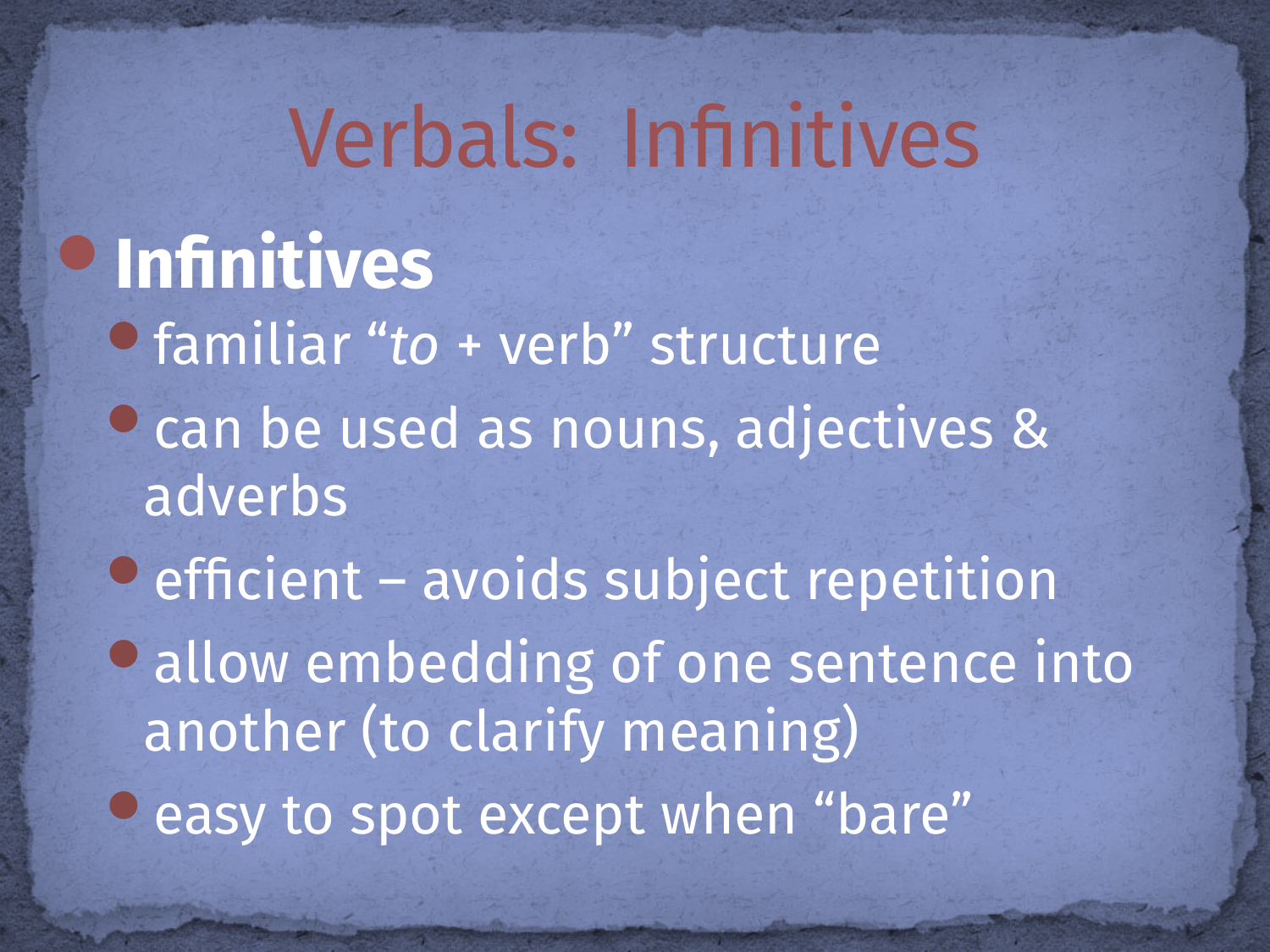

# Verbals:  Infinitives
Infinitives
familiar “to + verb” structure
can be used as nouns, adjectives & adverbs
efficient – avoids subject repetition
allow embedding of one sentence into another (to clarify meaning)
easy to spot except when “bare”